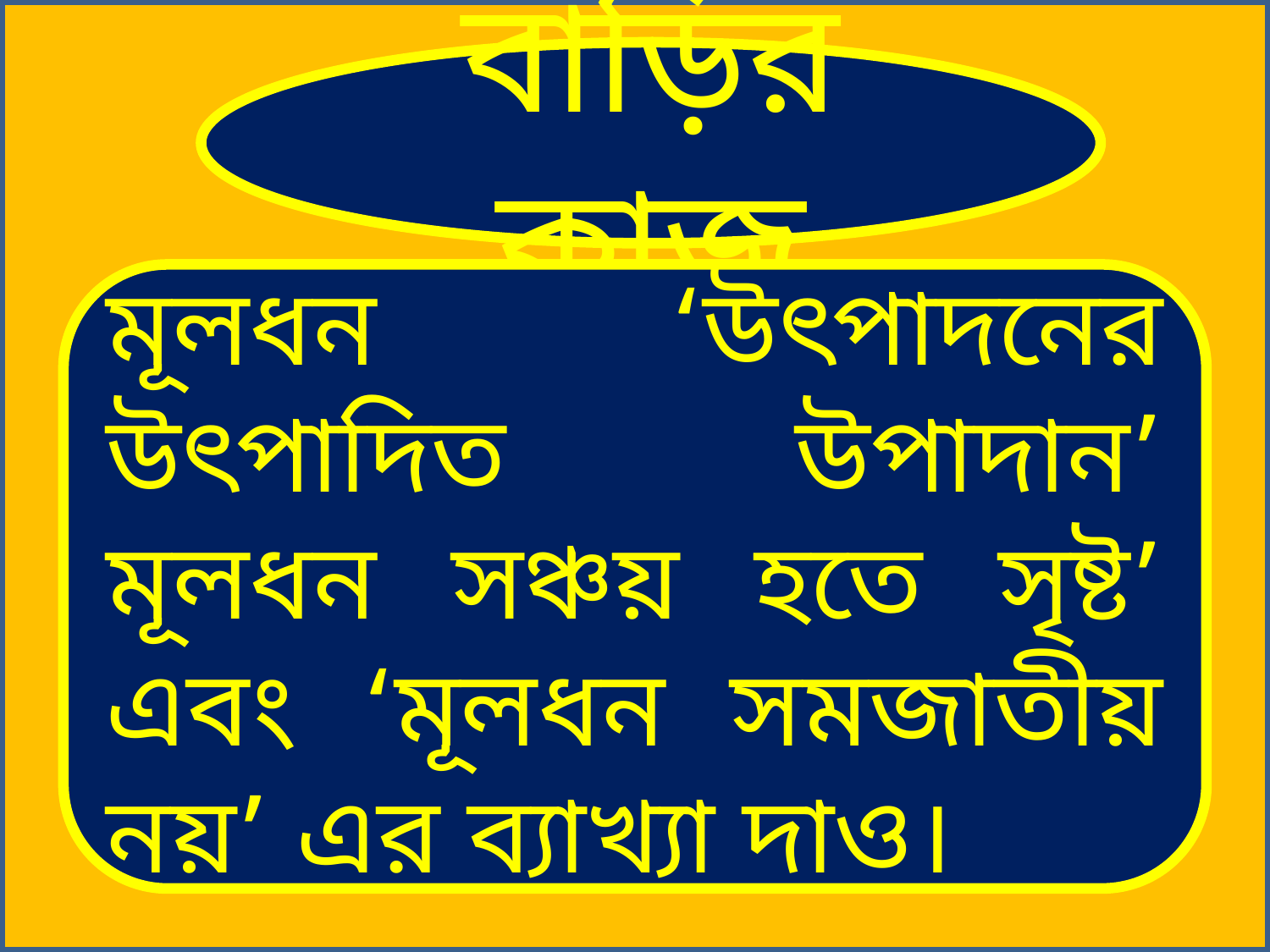

বাড়ির কাজ
মূলধন ‘উৎপাদনের উৎপাদিত উপাদান’ মূলধন সঞ্চয় হতে সৃষ্ট’ এবং ‘মূলধন সমজাতীয় নয়’ এর ব্যাখ্যা দাও।